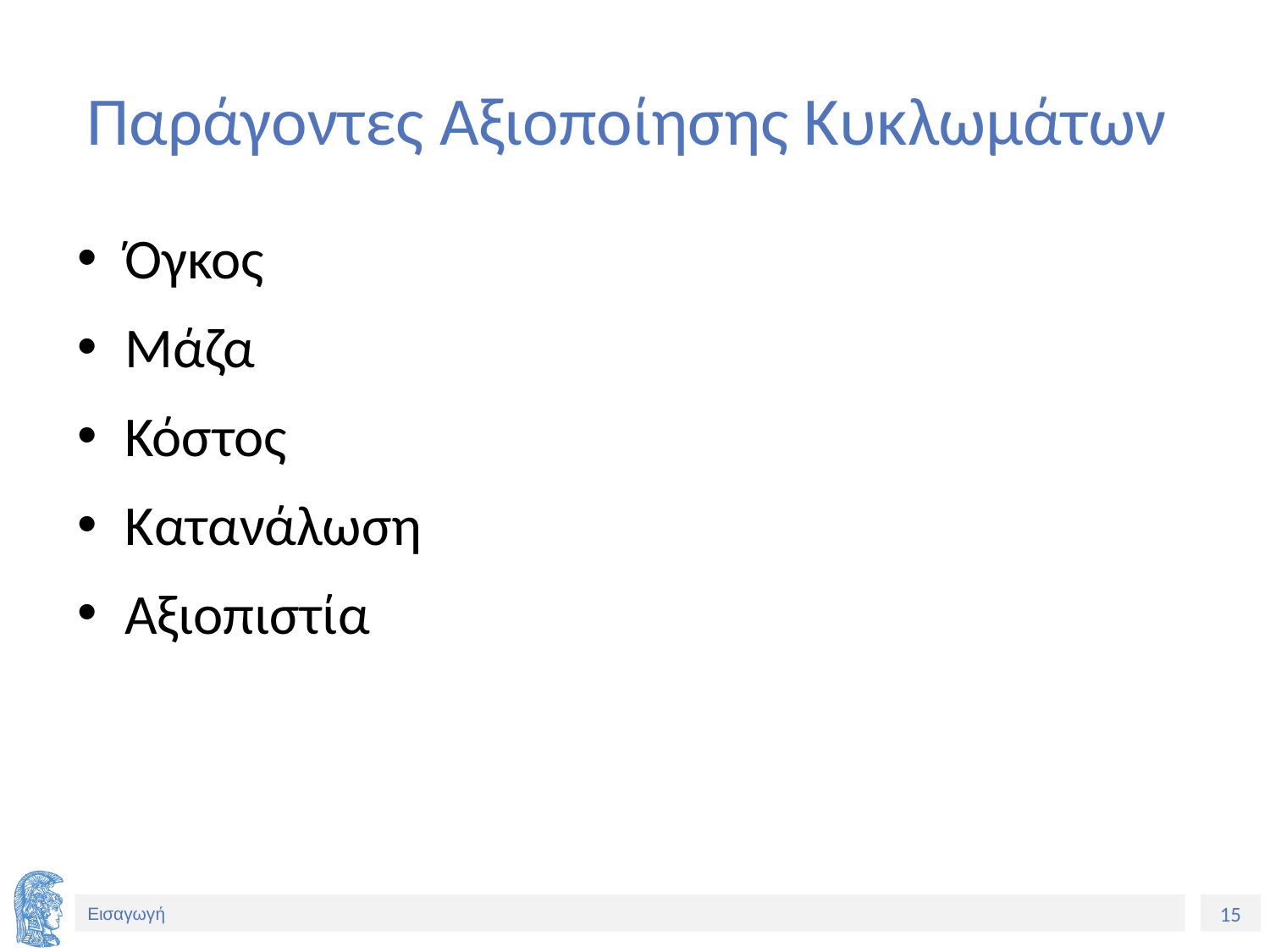

# Παράγοντες Αξιοποίησης Κυκλωμάτων
Όγκος
Μάζα
Κόστος
Κατανάλωση
Αξιοπιστία